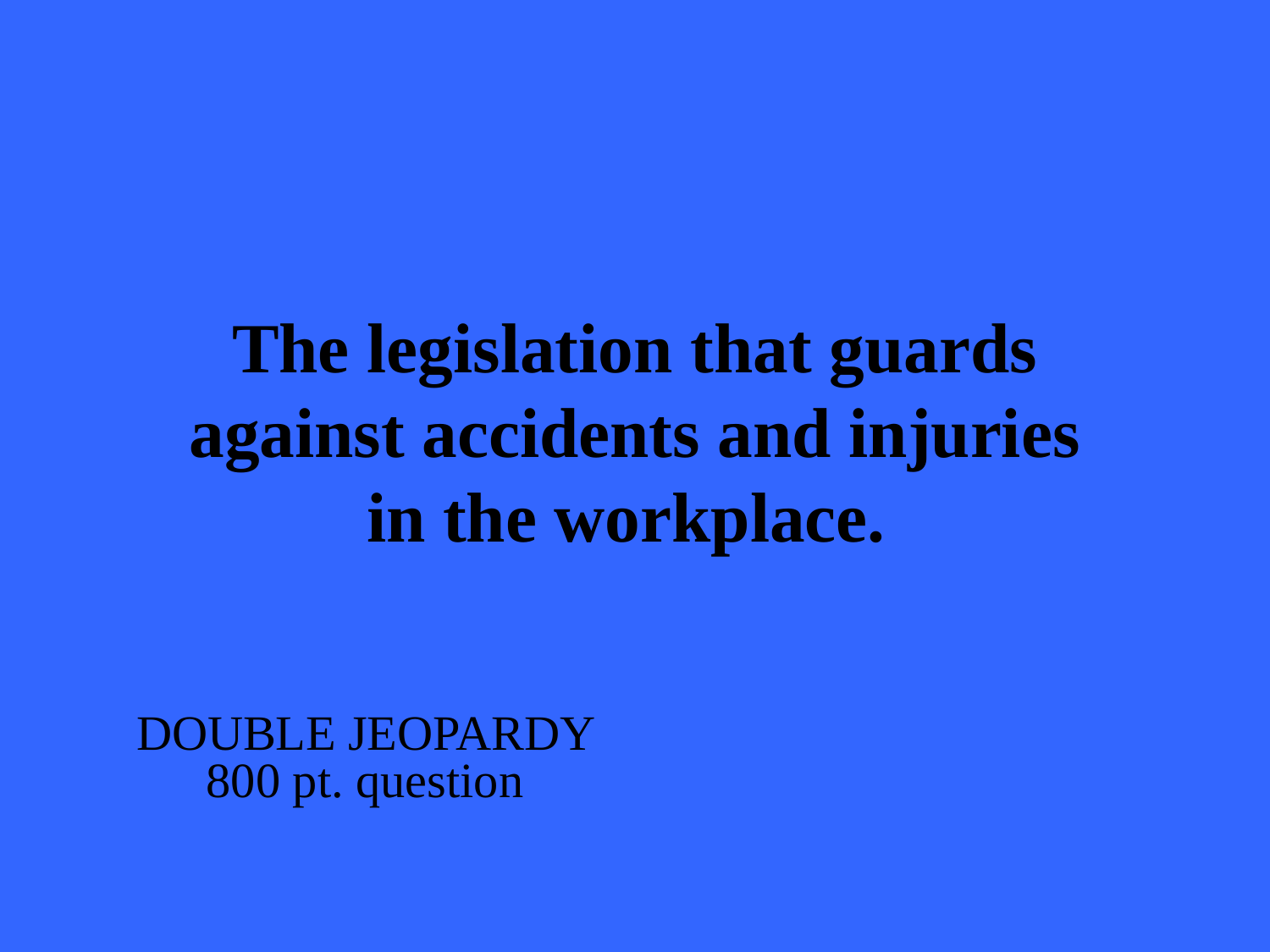

The legislation that guards against accidents and injuries in the workplace.
#
DOUBLE JEOPARDY 800 pt. question